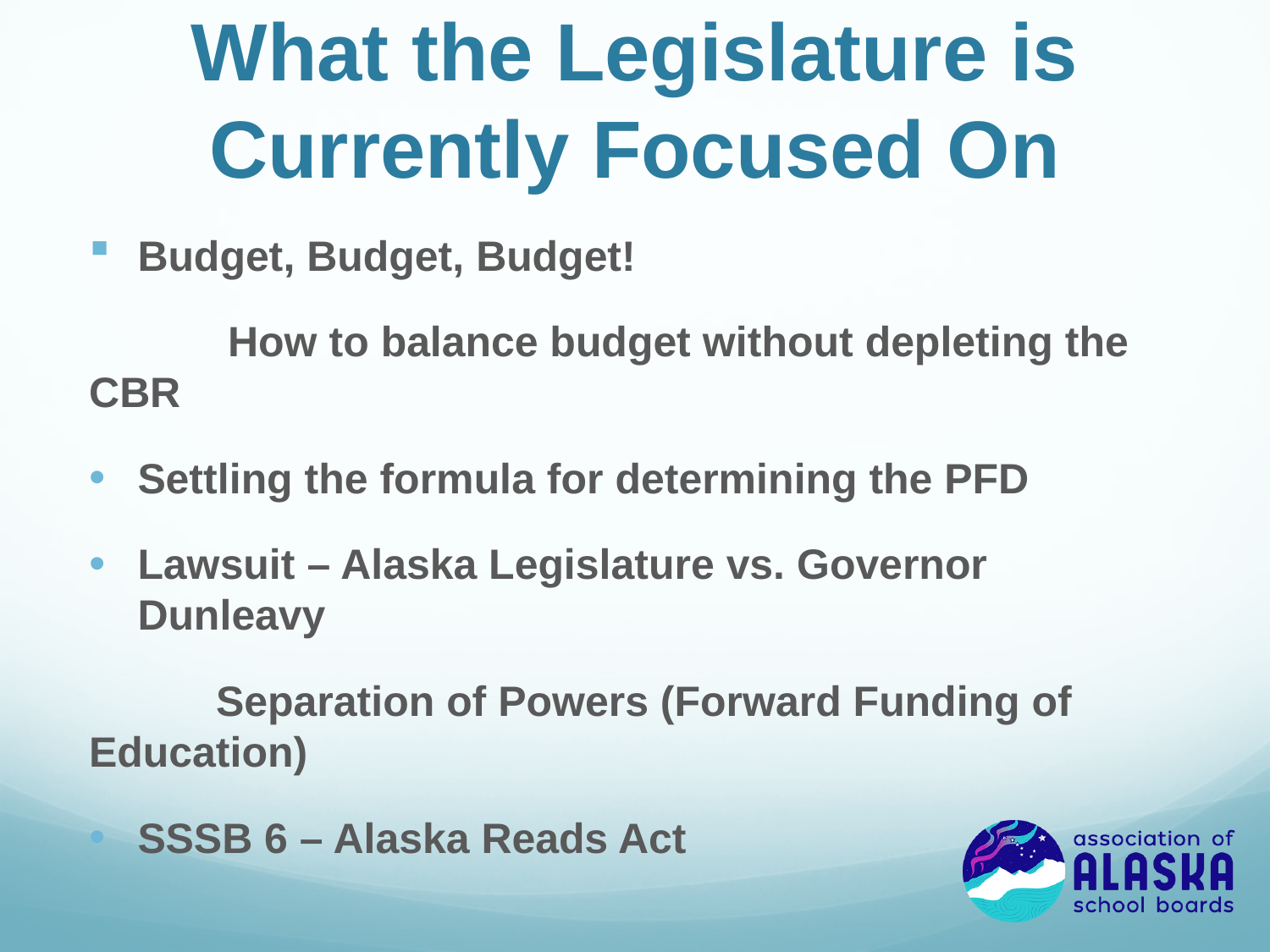

# What the Legislature is Currently Focused On
Budget, Budget, Budget!
     	 How to balance budget without depleting the CBR
Settling the formula for determining the PFD
Lawsuit – Alaska Legislature vs. Governor Dunleavy
   	Separation of Powers (Forward Funding of 	Education)
SSSB 6 – Alaska Reads Act